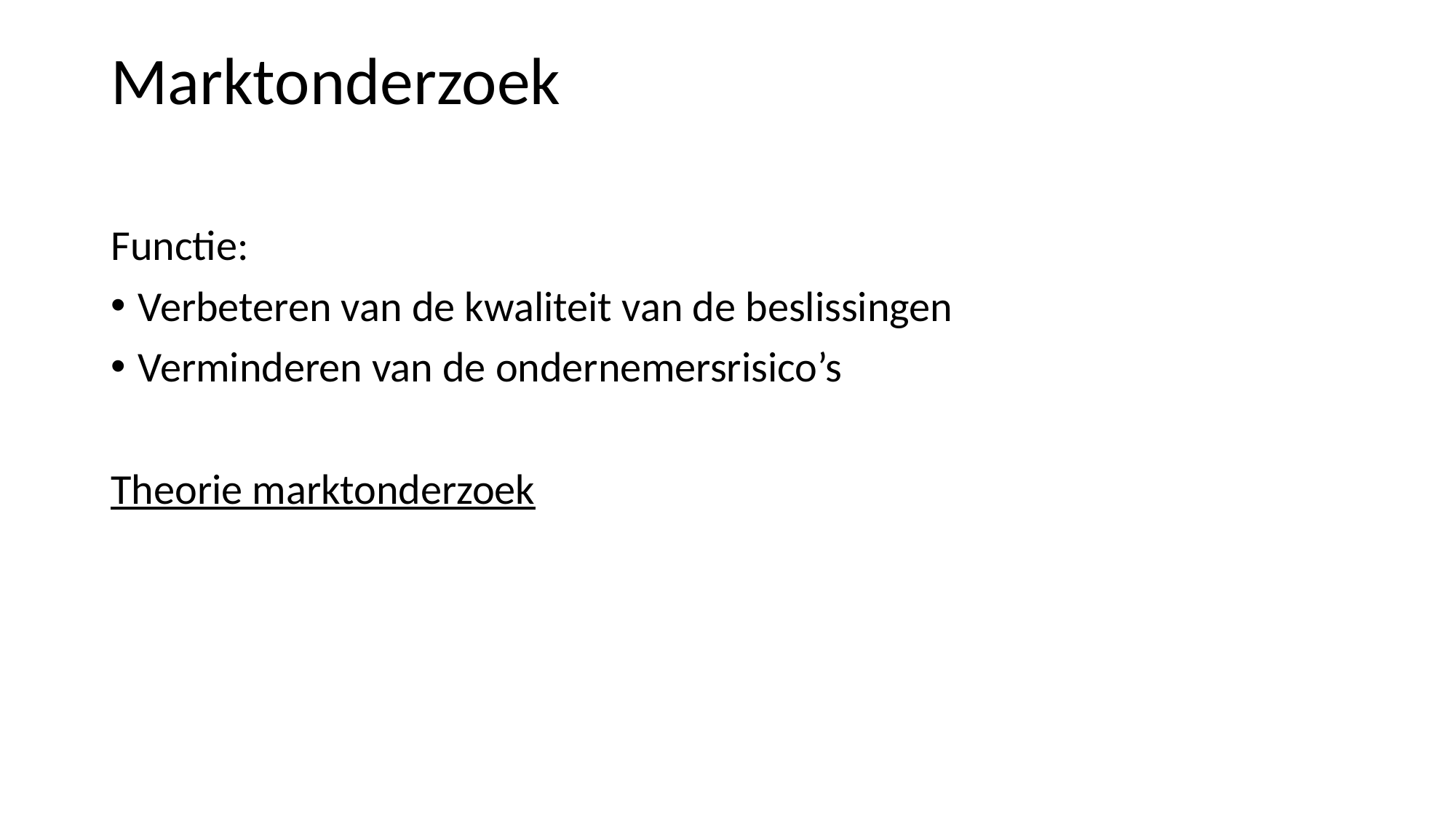

# Marktonderzoek
Functie:
Verbeteren van de kwaliteit van de beslissingen
Verminderen van de ondernemersrisico’s

Theorie marktonderzoek